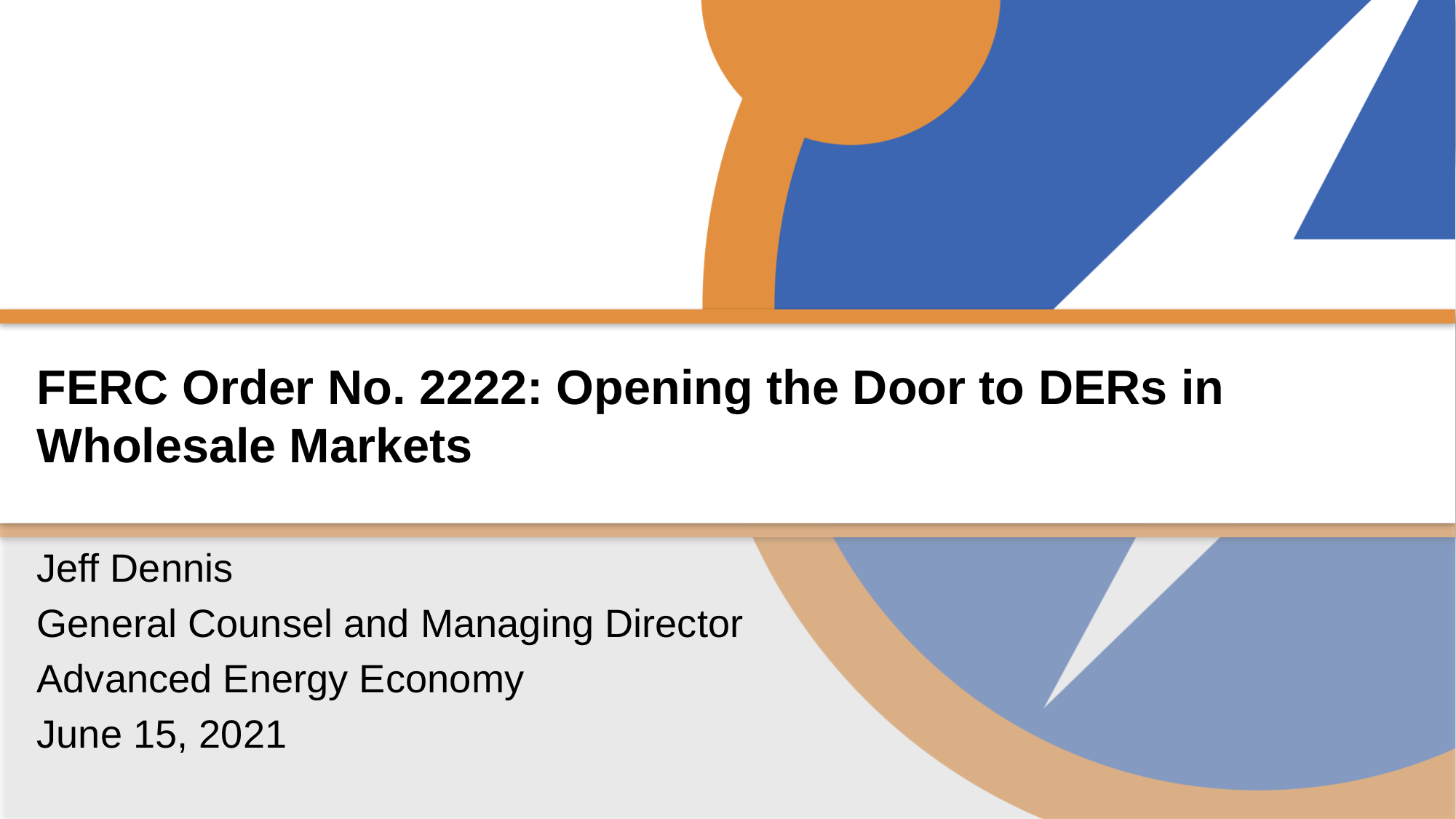

# FERC Order No. 2222: Opening the Door to DERs in Wholesale Markets
Jeff Dennis
General Counsel and Managing Director
Advanced Energy Economy
June 15, 2021